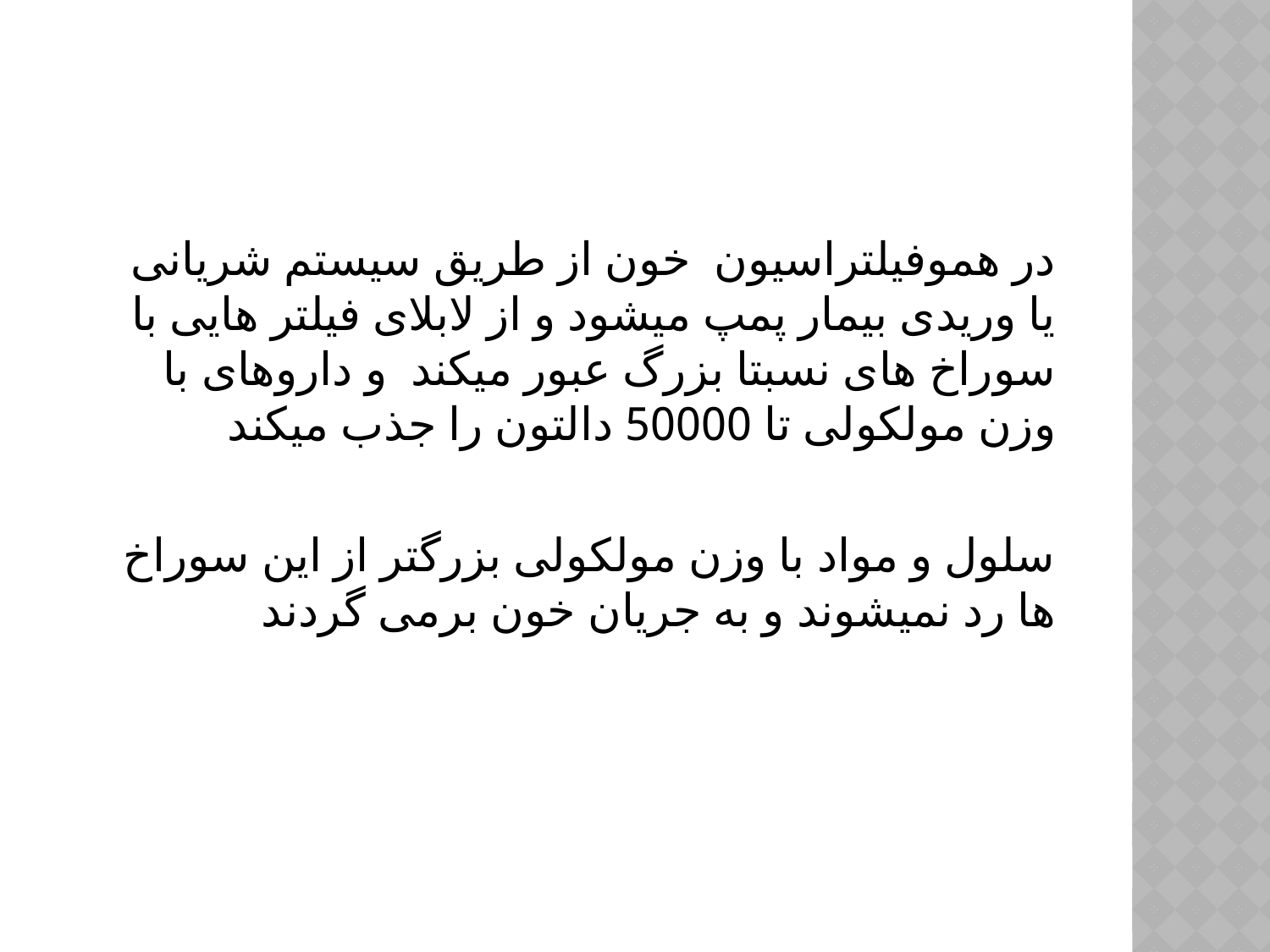

#
  در هموفیلتراسیون  خون از طریق سیستم شریانی یا وریدی بیمار پمپ میشود و از لابلای فیلتر هایی با سوراخ های نسبتا بزرگ عبور میکند  و داروهای با وزن مولکولی تا 50000 دالتون را جذب میکند

  سلول و مواد با وزن مولکولی بزرگتر از این سوراخ ها رد نمیشوند و به جریان خون برمی گردند